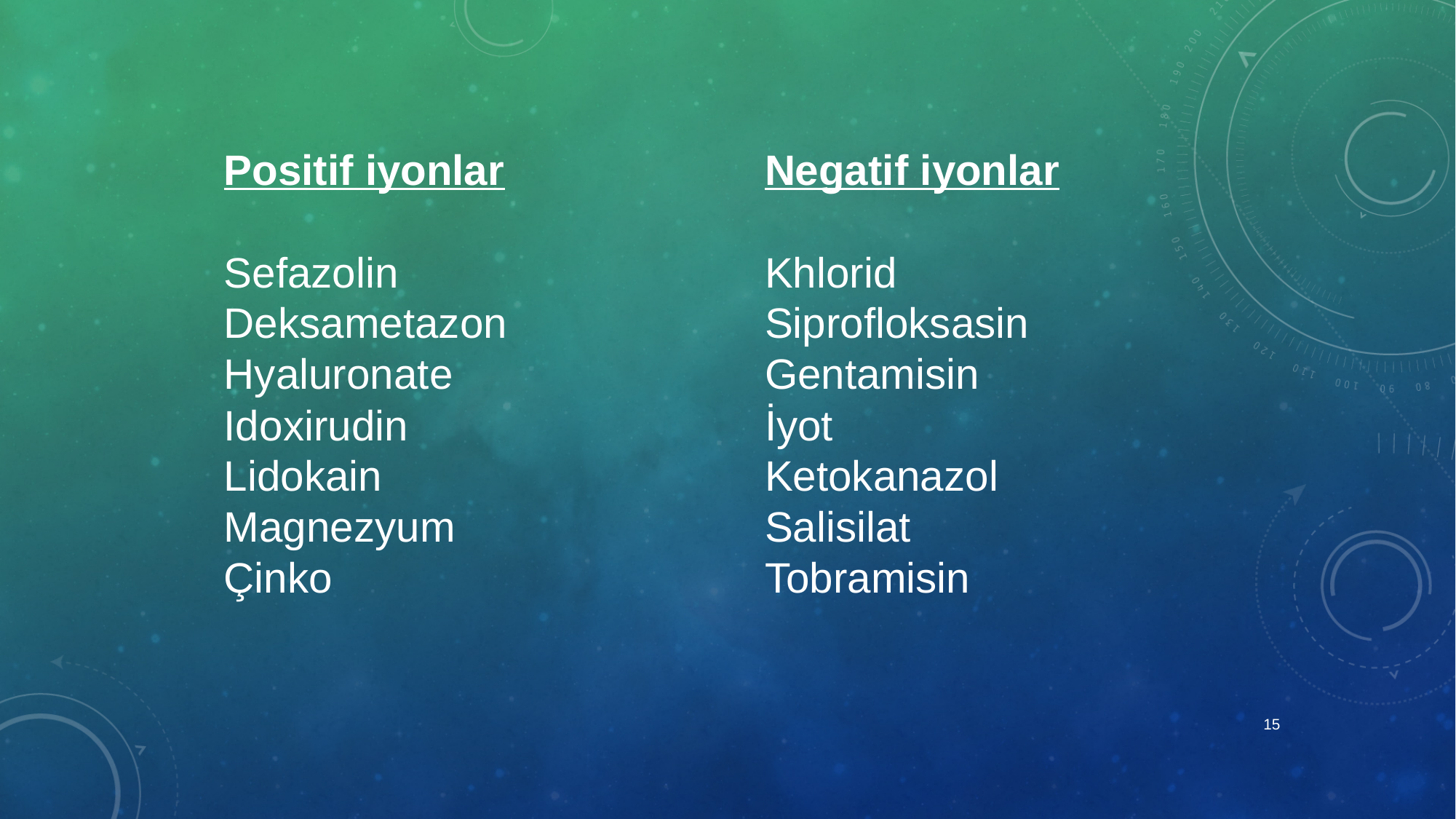

Positif iyonlar

Sefazolin
Deksametazon
Hyaluronate
Idoxirudin
Lidokain
Magnezyum
Çinko
Negatif iyonlar

Khlorid
Siprofloksasin
Gentamisin
İyot
Ketokanazol
Salisilat
Tobramisin
15